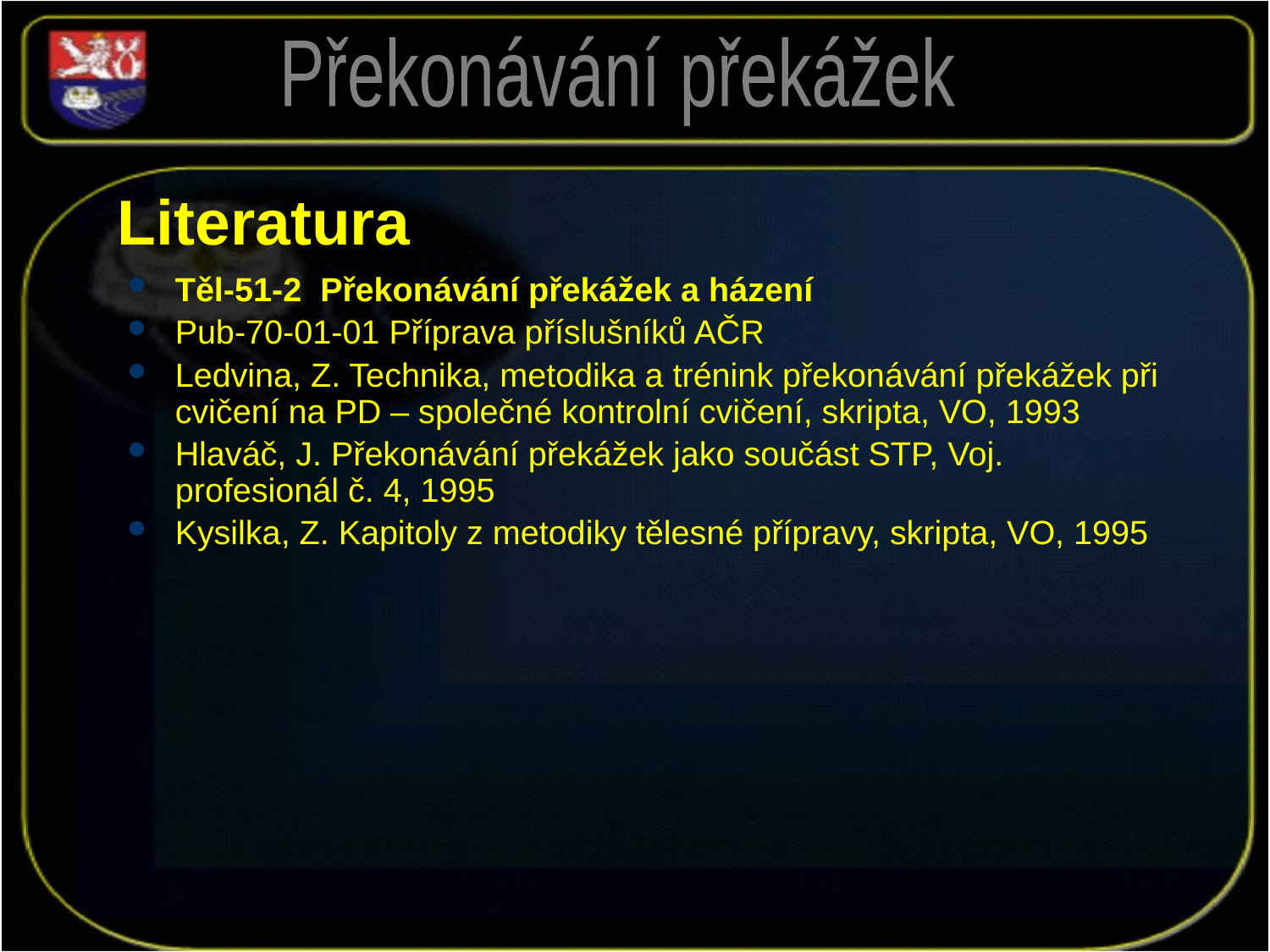

Překonávání překážek
# Literatura
Těl-51-2  Překonávání překážek a házení
Pub-70-01-01 Příprava příslušníků AČR
Ledvina, Z. Technika, metodika a trénink překonávání překážek při cvičení na PD – společné kontrolní cvičení, skripta, VO, 1993
Hlaváč, J. Překonávání překážek jako součást STP, Voj. profesionál č. 4, 1995
Kysilka, Z. Kapitoly z metodiky tělesné přípravy, skripta, VO, 1995